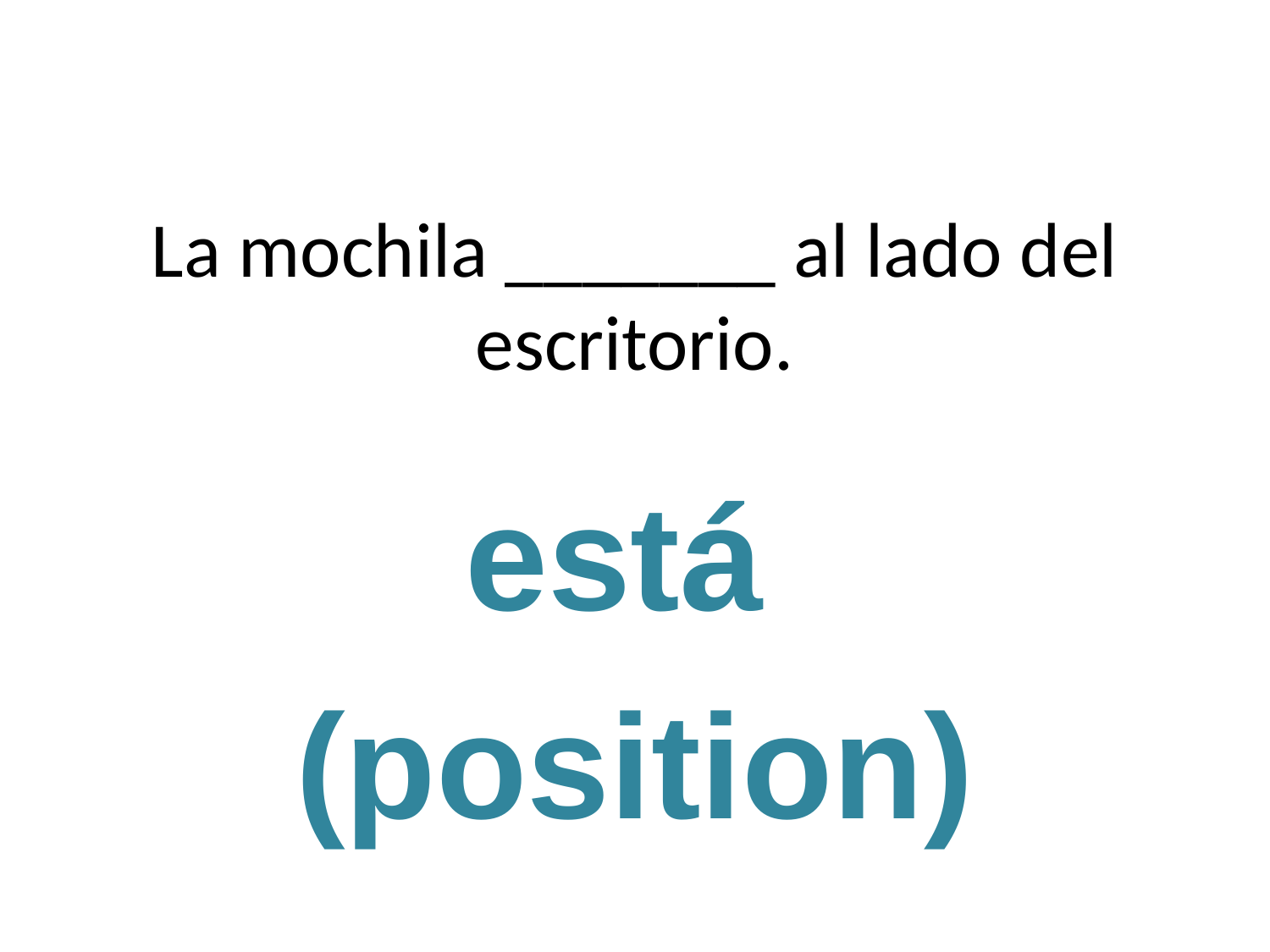

# La mochila _______ al lado del escritorio.
está
(position)